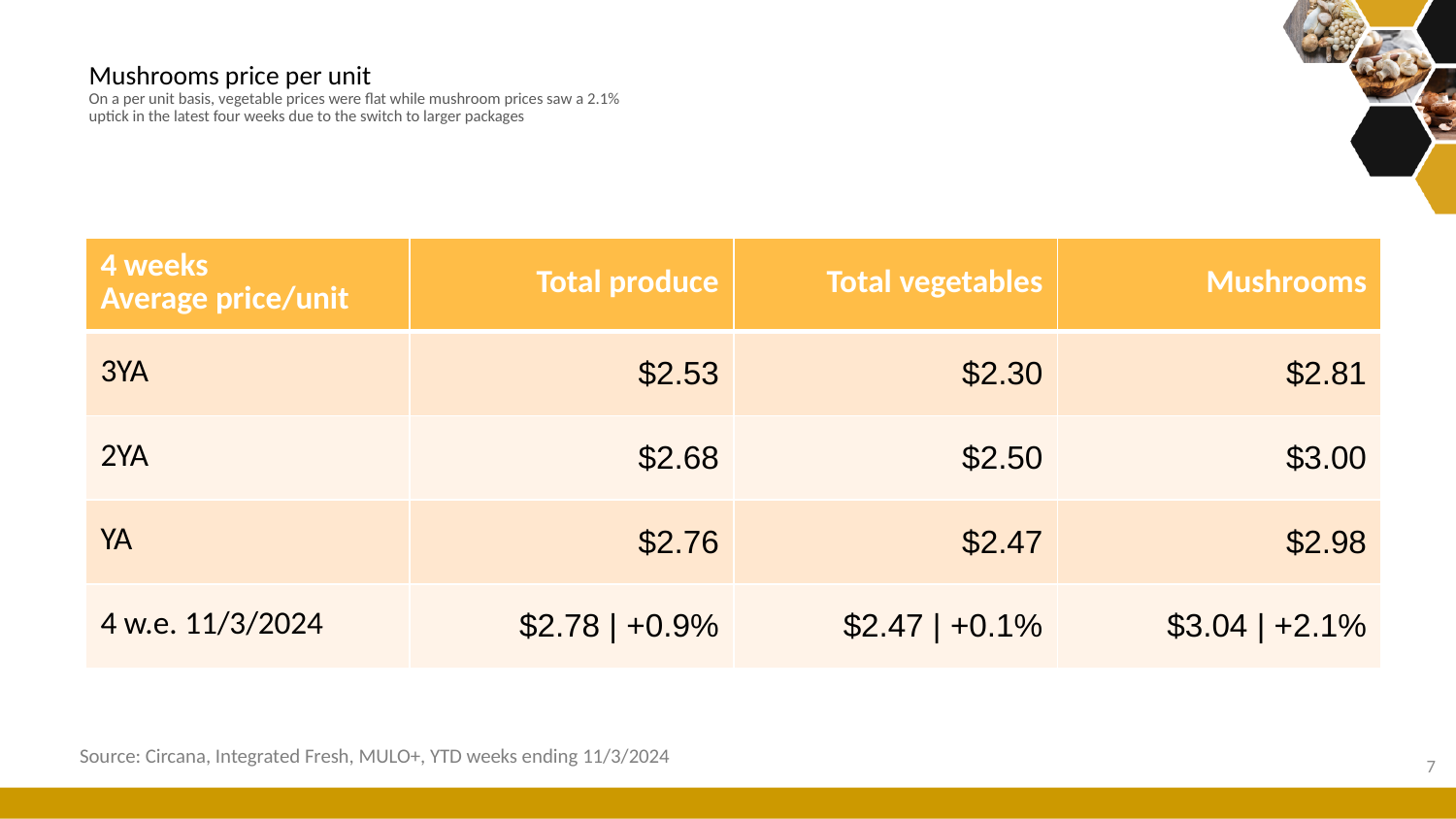

# Mushrooms price per unit On a per unit basis, vegetable prices were flat while mushroom prices saw a 2.1% uptick in the latest four weeks due to the switch to larger packages
| 4 weeks Average price/unit | Total produce | Total vegetables | Mushrooms |
| --- | --- | --- | --- |
| 3YA | $2.53 | $2.30 | $2.81 |
| 2YA | $2.68 | $2.50 | $3.00 |
| YA | $2.76 | $2.47 | $2.98 |
| 4 w.e. 11/3/2024 | $2.78 | +0.9% | $2.47 | +0.1% | $3.04 | +2.1% |
Source: Circana, Integrated Fresh, MULO+, YTD weeks ending 11/3/2024
7